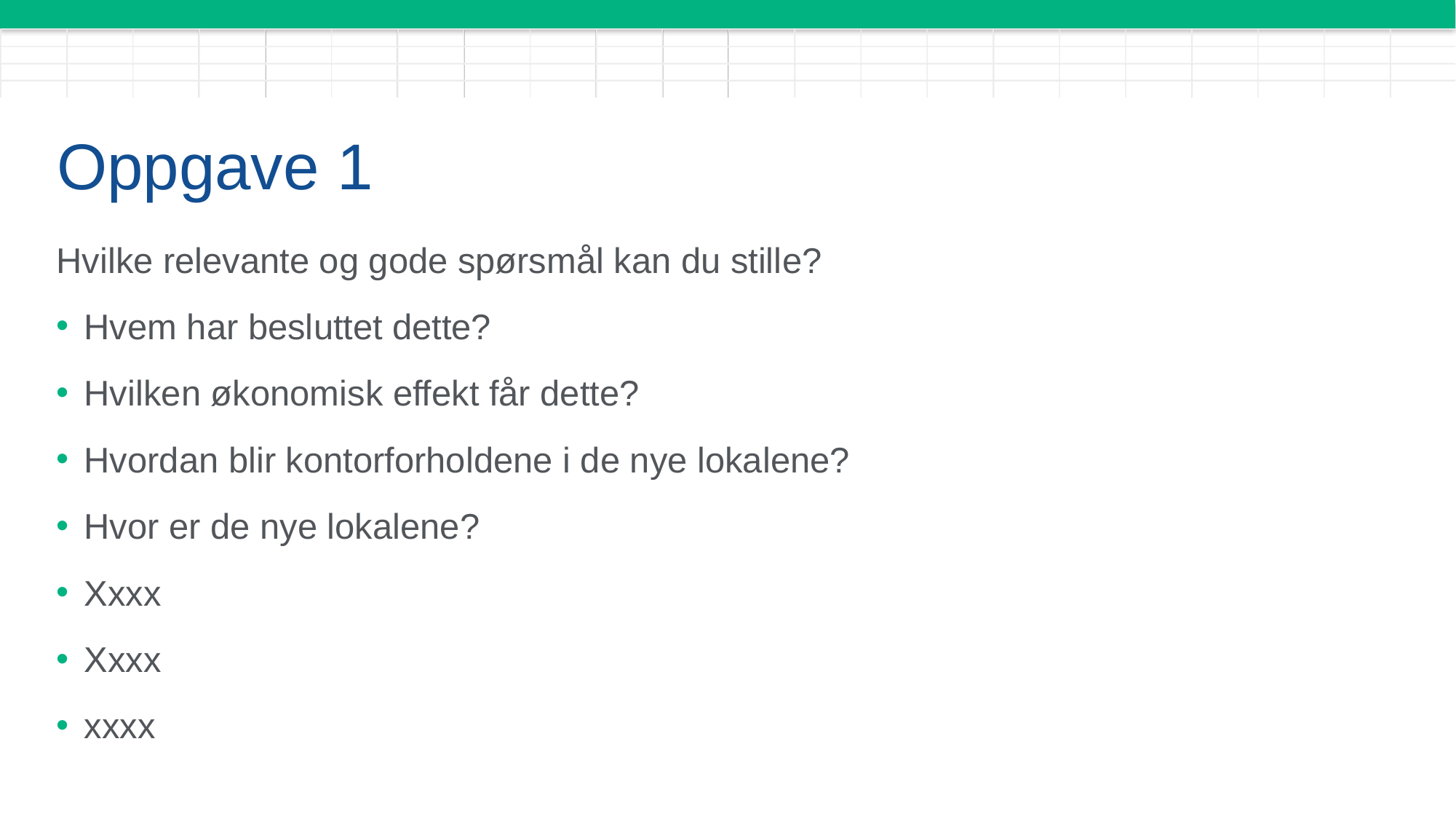

# Oppgave 1
Hvilke relevante og gode spørsmål kan du stille?
Hvem har besluttet dette?
Hvilken økonomisk effekt får dette?
Hvordan blir kontorforholdene i de nye lokalene?
Hvor er de nye lokalene?
Xxxx
Xxxx
xxxx